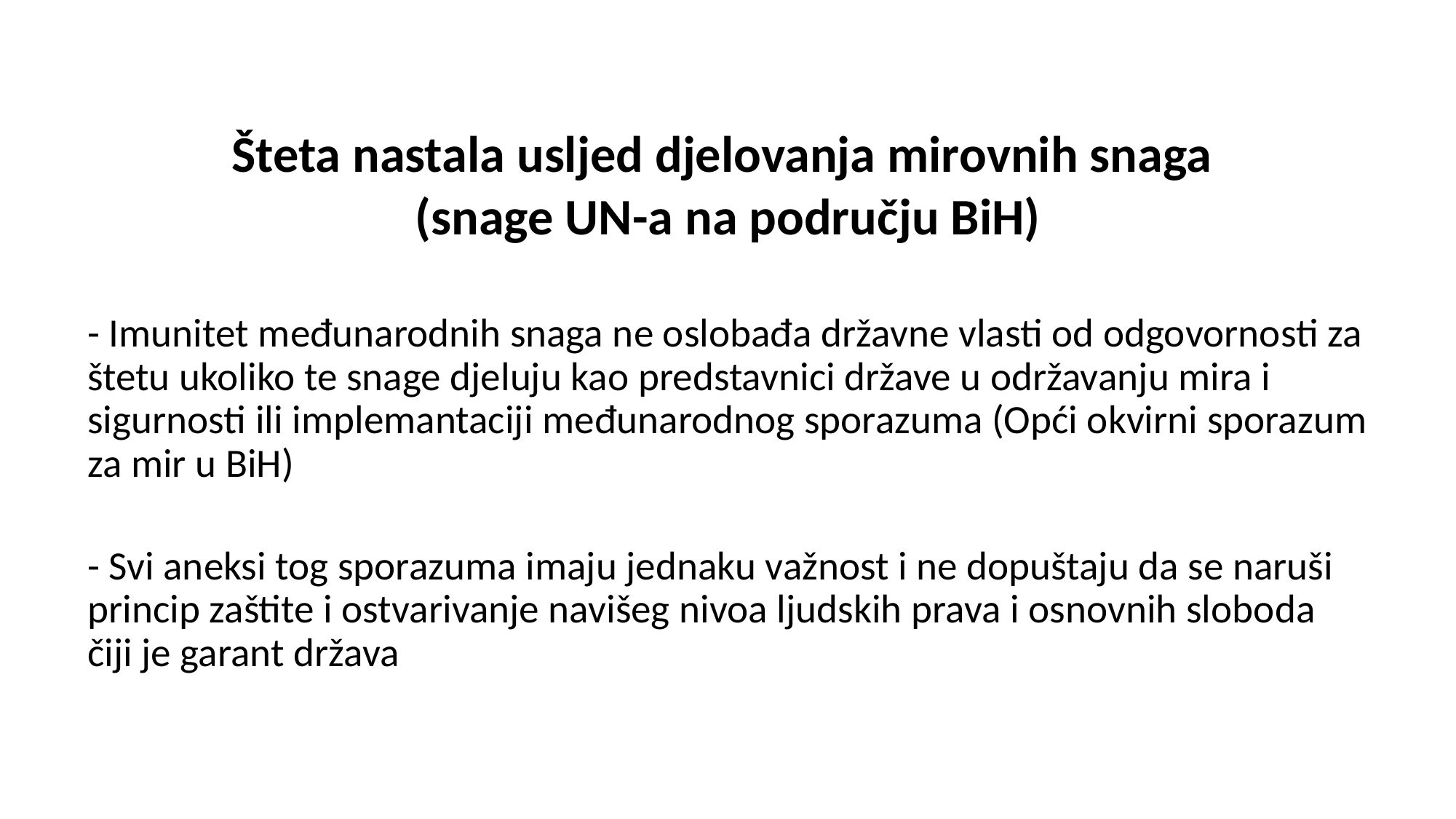

Šteta nastala usljed djelovanja mirovnih snaga
(snage UN-a na području BiH)

- Imunitet međunarodnih snaga ne oslobađa državne vlasti od odgovornosti za štetu ukoliko te snage djeluju kao predstavnici države u održavanju mira i sigurnosti ili implemantaciji međunarodnog sporazuma (Opći okvirni sporazum za mir u BiH)

- Svi aneksi tog sporazuma imaju jednaku važnost i ne dopuštaju da se naruši princip zaštite i ostvarivanje navišeg nivoa ljudskih prava i osnovnih sloboda čiji je garant država